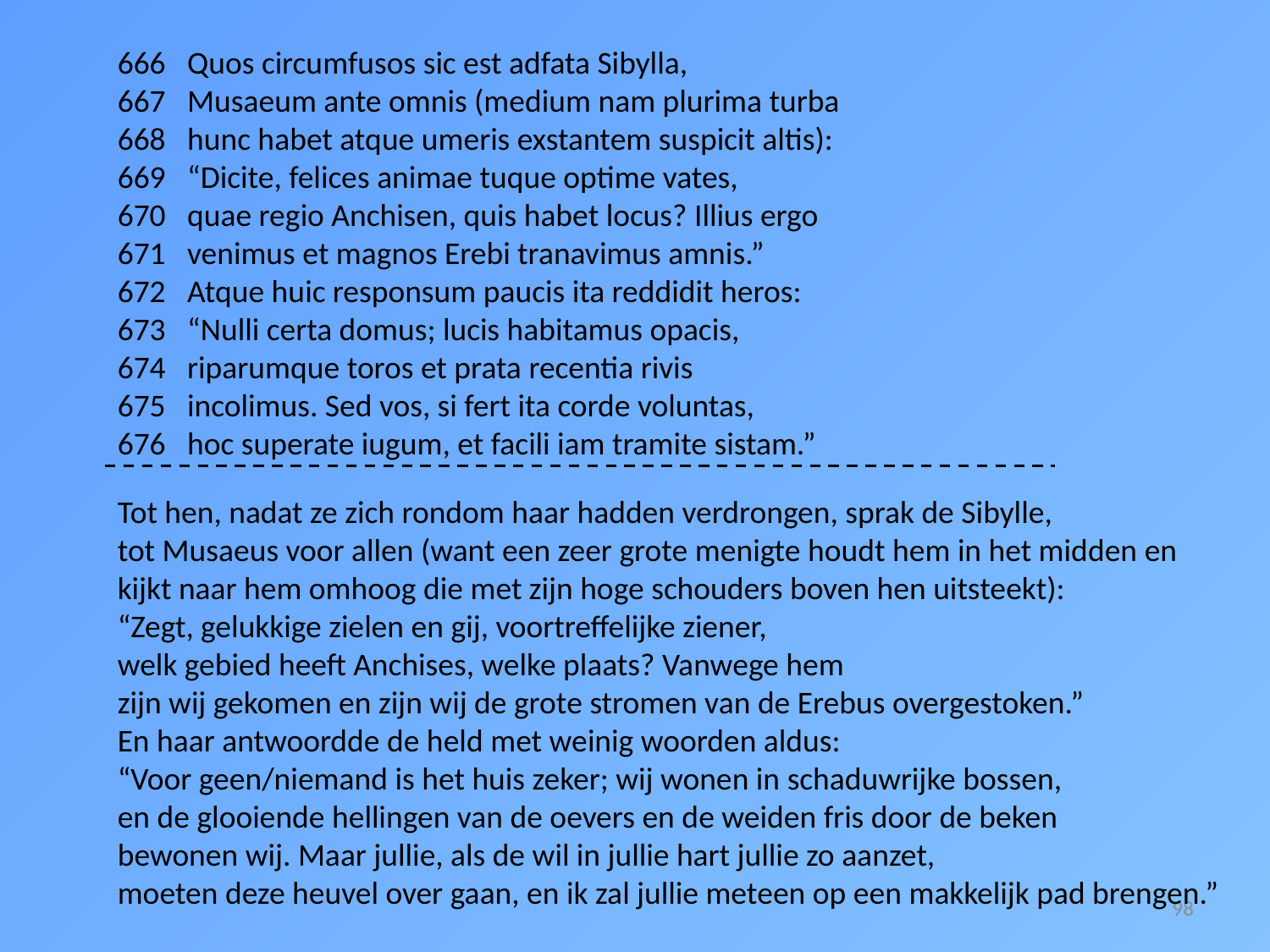

666   Quos circumfusos sic est adfata Sibylla,
667   Musaeum ante omnis (medium nam plurima turba
668   hunc habet atque umeris exstantem suspicit altis):
669   “Dicite, felices animae tuque optime vates,
670   quae regio Anchisen, quis habet locus? Illius ergo
671   venimus et magnos Erebi tranavimus amnis.”
672   Atque huic responsum paucis ita reddidit heros:
673   “Nulli certa domus; lucis habitamus opacis,
674   riparumque toros et prata recentia rivis
675   incolimus. Sed vos, si fert ita corde voluntas,
676   hoc superate iugum, et facili iam tramite sistam.”
Tot hen, nadat ze zich rondom haar hadden verdrongen, sprak de Sibylle,
tot Musaeus voor allen (want een zeer grote menigte houdt hem in het midden en
kijkt naar hem omhoog die met zijn hoge schouders boven hen uitsteekt):
“Zegt, gelukkige zielen en gij, voortreffelijke ziener,
welk gebied heeft Anchises, welke plaats? Vanwege hem
zijn wij gekomen en zijn wij de grote stromen van de Erebus overgestoken.”
En haar antwoordde de held met weinig woorden aldus:
“Voor geen/niemand is het huis zeker; wij wonen in schaduwrijke bossen,
en de glooiende hellingen van de oevers en de weiden fris door de beken
bewonen wij. Maar jullie, als de wil in jullie hart jullie zo aanzet,
moeten deze heuvel over gaan, en ik zal jullie meteen op een makkelijk pad brengen.”
98